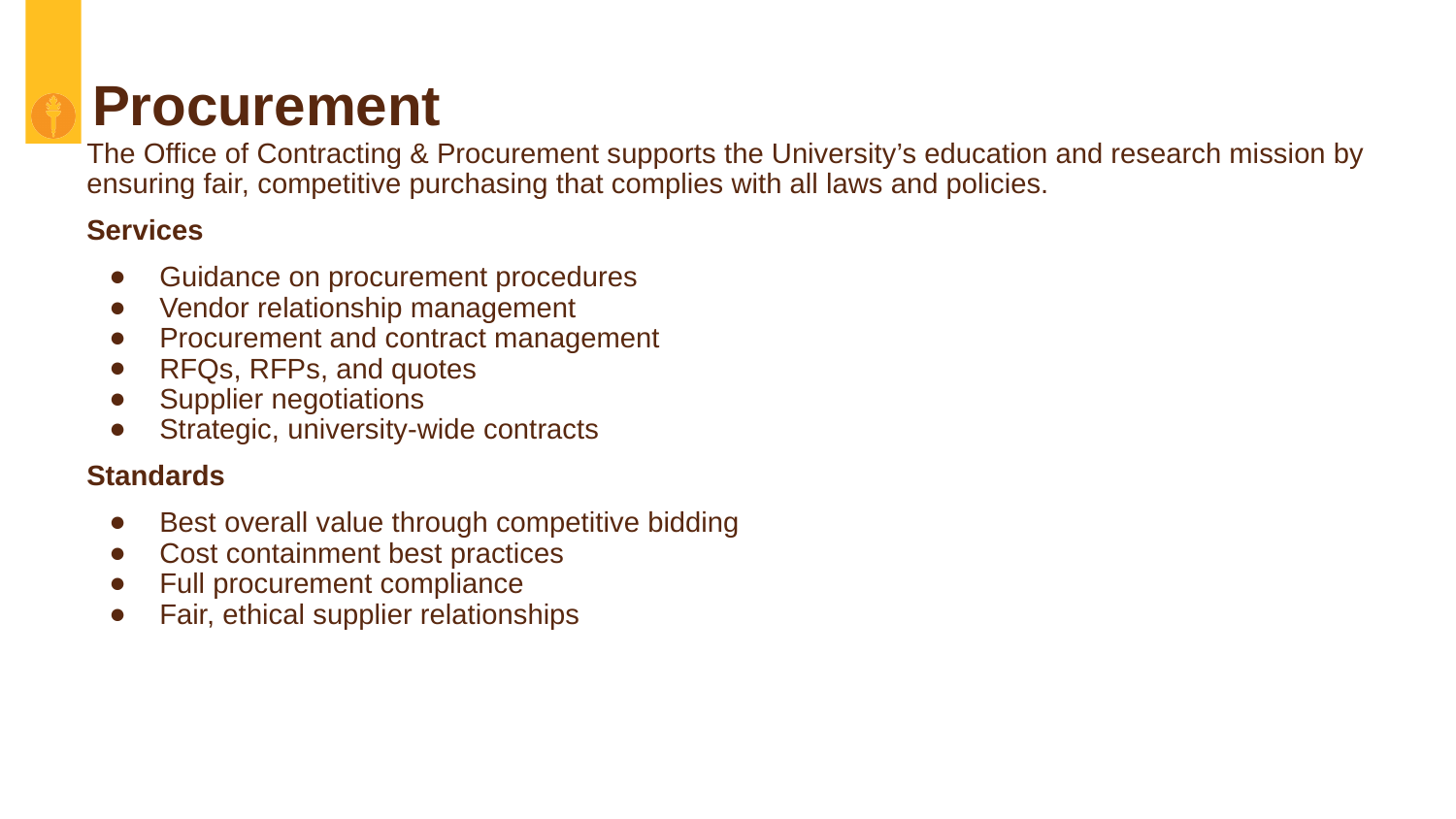

# Procurement
The Office of Contracting & Procurement supports the University’s education and research mission by ensuring fair, competitive purchasing that complies with all laws and policies.
Services
Guidance on procurement procedures
Vendor relationship management
Procurement and contract management
RFQs, RFPs, and quotes
Supplier negotiations
Strategic, university-wide contracts
Standards
Best overall value through competitive bidding
Cost containment best practices
Full procurement compliance
Fair, ethical supplier relationships